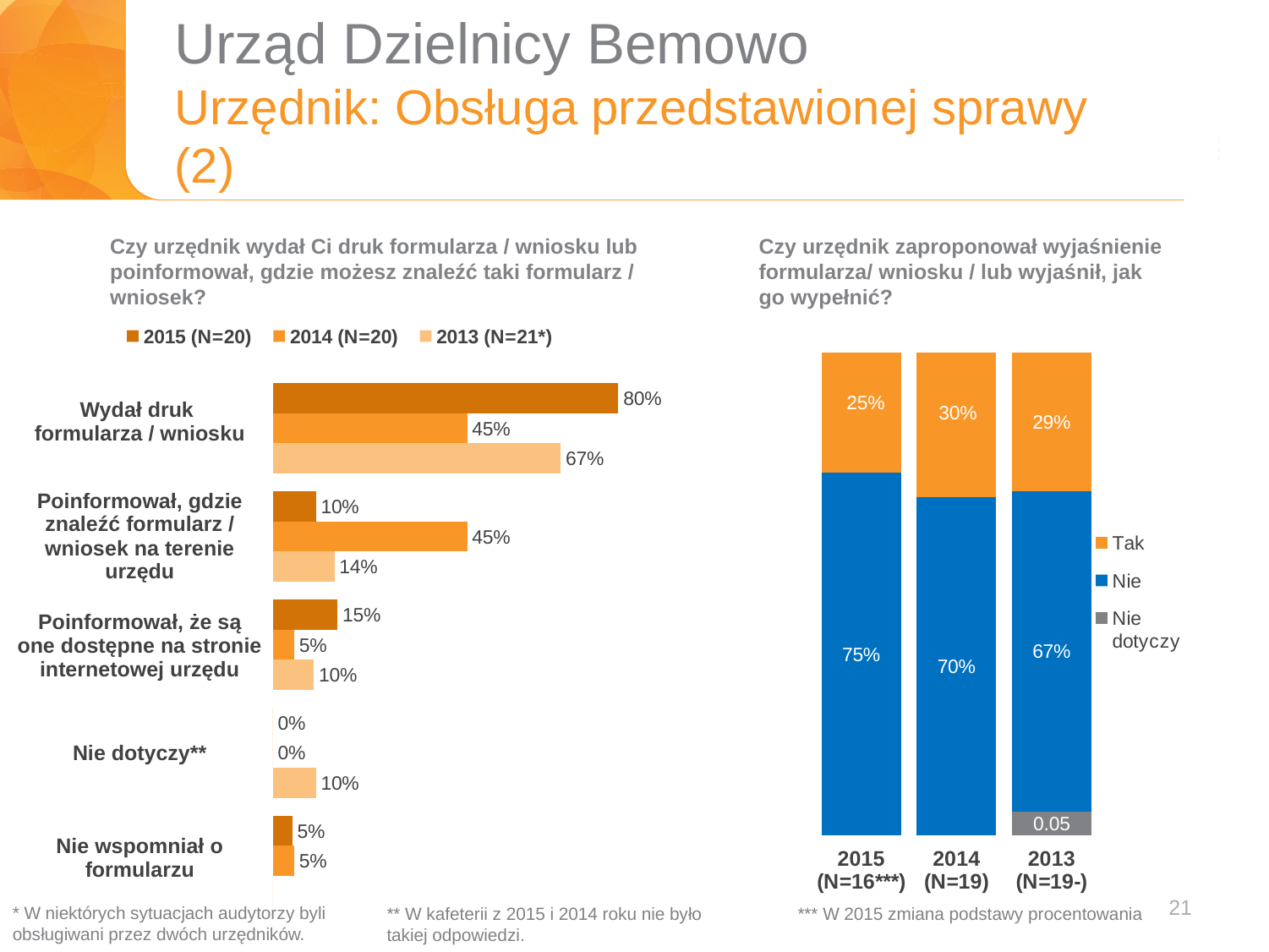

# Urząd Dzielnicy Bemowo Urzędnik: Obsługa przedstawionej sprawy (2)
Czy urzędnik wydał Ci druk formularza / wniosku lub poinformował, gdzie możesz znaleźć taki formularz / wniosek?
Czy urzędnik zaproponował wyjaśnienie formularza/ wniosku / lub wyjaśnił, jak go wypełnić?

### Chart

| Category | 2015 (N=20) | 2014 (N=20) | 2013 (N=21*) |
|---|---|---|---|
| ŚREDNIA LICZBA OSÓB | None | None | None |
|  | None | None | None |
| ŚREDNI CZAS OCZEKIWANIA | None | None | None |

### Chart

| Category | Nie dotyczy | Nie | Tak |
|---|---|---|---|
| 2015 (N=16***) | None | 0.75 | 0.25 |
| 2014 (N=19) | None | 0.7 | 0.3 |
| 2013 (N=19-) | 0.05 | 0.67 | 0.29 |
| Wydał druk formularza / wniosku |
| --- |
| Poinformował, gdzie znaleźć formularz / wniosek na terenie urzędu |
| Poinformował, że są one dostępne na stronie internetowej urzędu |
| Nie dotyczy\*\* |
| Nie wspomniał o formularzu |

### Chart

| Category | 2015 | 2014 (N=2o) | 2013 (N=20) |
|---|---|---|---|
| Wydał druk formularza / wniosku | 0.8 | 0.45 | 0.6666666666666667 |
| Poinformował, gdzie znaleźć formularz / wniosek na terenie urzędu | 0.1 | 0.45 | 0.14285714285714288 |
| Poinformował, że są one dostępne na stronie internetowej urzędu | 0.15 | 0.05 | 0.09523809523809523 |
| Nie dotyczy | 0.0 | 0.0 | 0.1 |
| Nie wspomniał o formularzu | 0.045454545454545456 | 0.05 | 0.0 |
21
* W niektórych sytuacjach audytorzy byli obsługiwani przez dwóch urzędników.
** W kafeterii z 2015 i 2014 roku nie było takiej odpowiedzi.
*** W 2015 zmiana podstawy procentowania